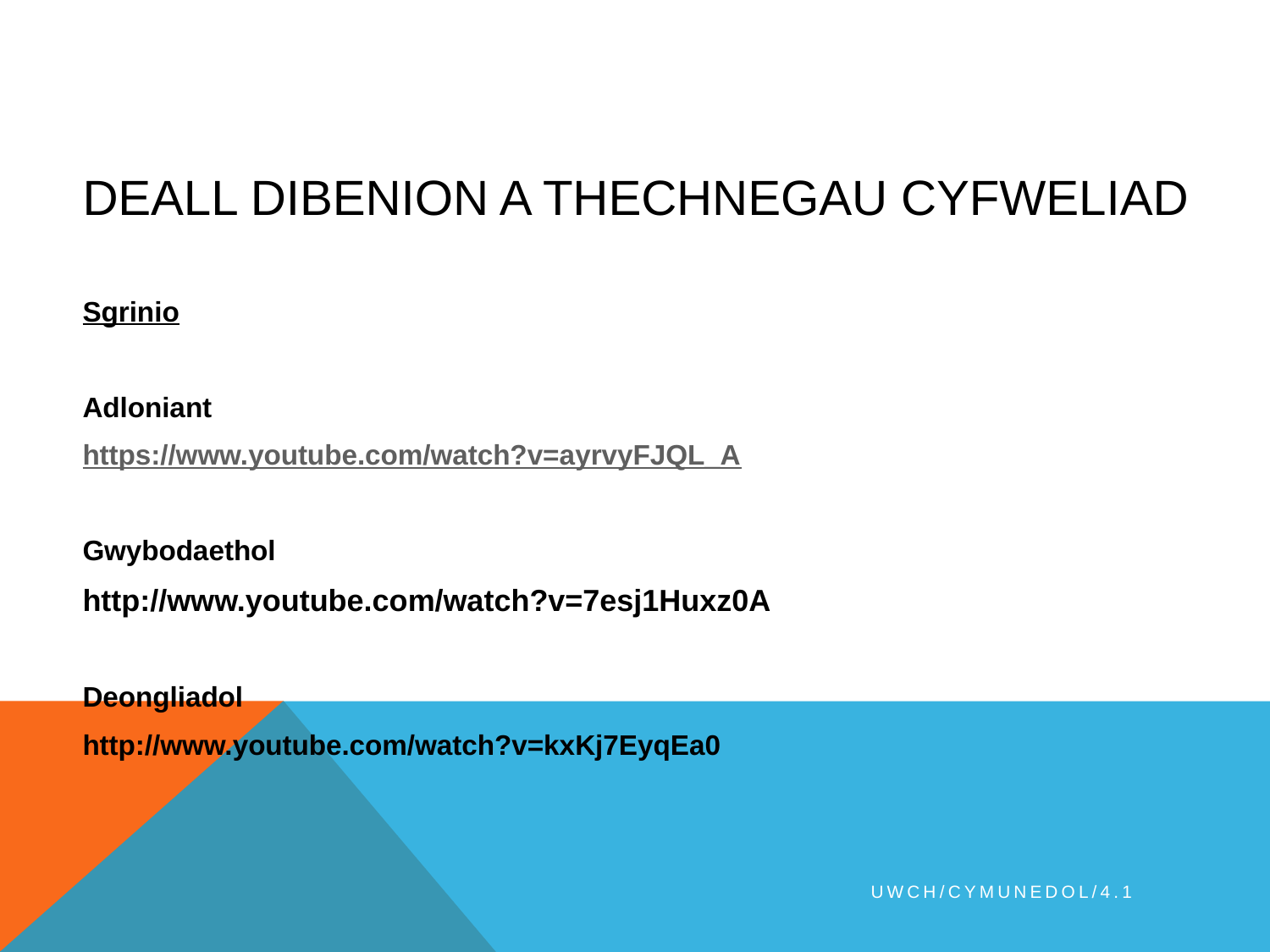

# Deall dibenion a thechnegau cyfweliad
Sgrinio

Adloniant
https://www.youtube.com/watch?v=ayrvyFJQL_A

Gwybodaethol
http://www.youtube.com/watch?v=7esj1Huxz0A

Deongliadol
http://www.youtube.com/watch?v=kxKj7EyqEa0

UWCH/CYMUNEDOL/4.1